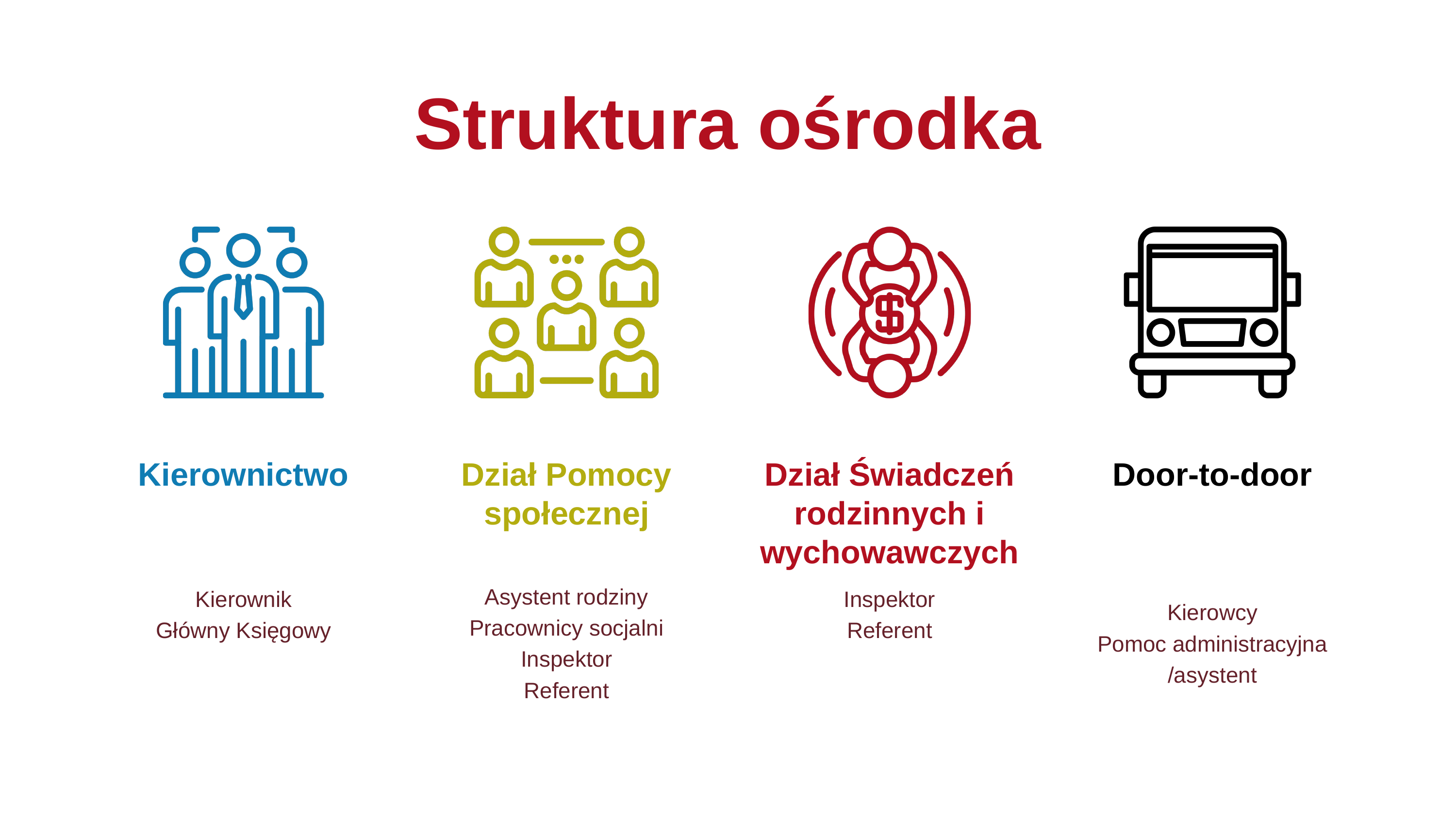

Struktura ośrodka

Dział Pomocy społecznej
Door-to-door
Kierownictwo
Dział Świadczeń rodzinnych i wychowawczych
Asystent rodziny
Pracownicy socjalni
Inspektor
Referent
Kierownik
Główny Księgowy
Inspektor
Referent
Kierowcy
Pomoc administracyjna /asystent